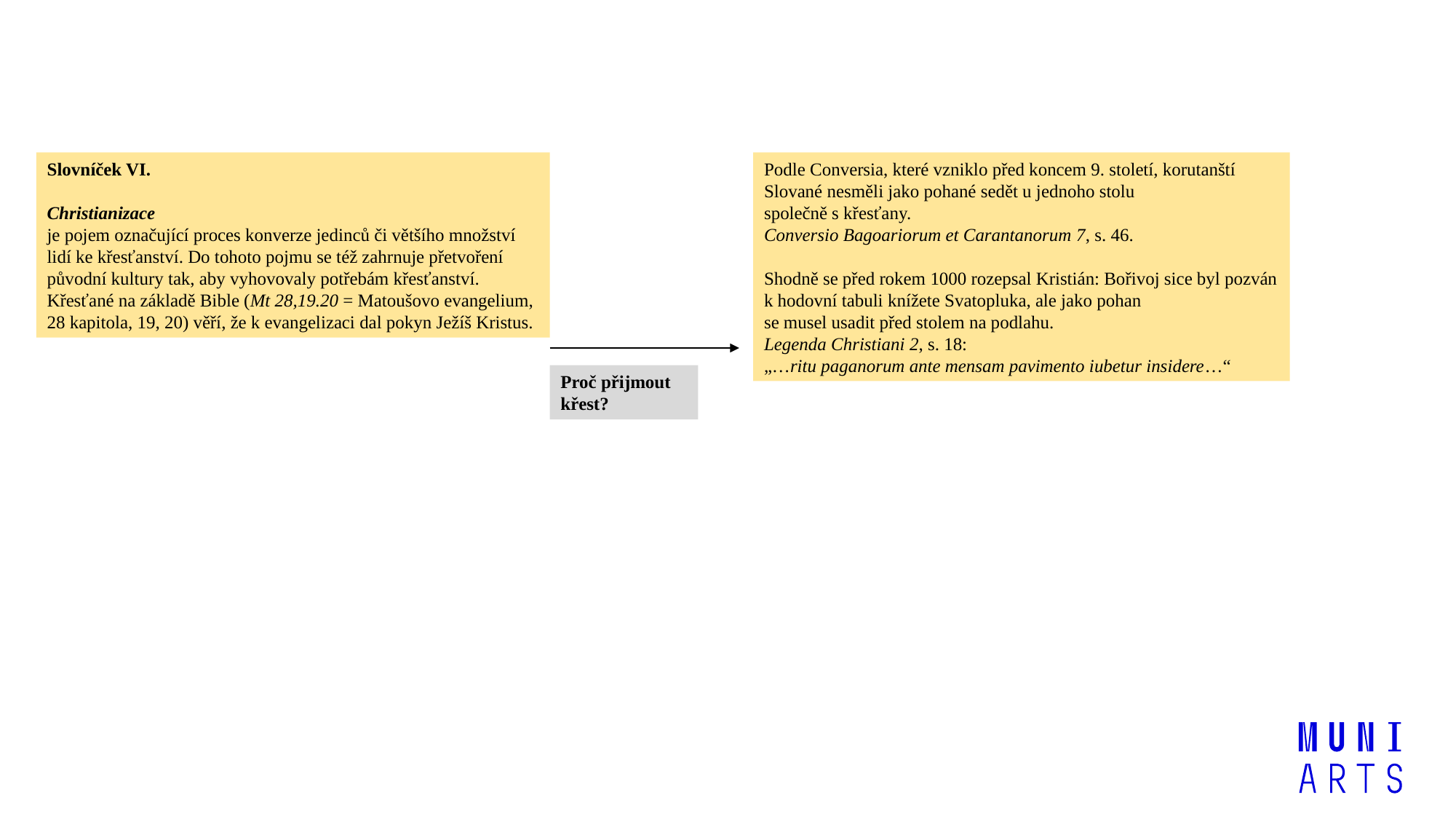

Slovníček VI.

Christianizace
je pojem označující proces konverze jedinců či většího množství lidí ke křesťanství. Do tohoto pojmu se též zahrnuje přetvoření původní kultury tak, aby vyhovovaly potřebám křesťanství. Křesťané na základě Bible (Mt 28,19.20 = Matoušovo evangelium, 28 kapitola, 19, 20) věří, že k evangelizaci dal pokyn Ježíš Kristus.
Podle Conversia, které vzniklo před koncem 9. století, korutanští Slované nesměli jako pohané sedět u jednoho stolu
společně s křesťany.
Conversio Bagoariorum et Carantanorum 7, s. 46.

Shodně se před rokem 1000 rozepsal Kristián: Bořivoj sice byl pozván k hodovní tabuli knížete Svatopluka, ale jako pohan
se musel usadit před stolem na podlahu.
Legenda Christiani 2, s. 18:
„…ritu paganorum ante mensam pavimento iubetur insidere…“
Proč přijmout křest?